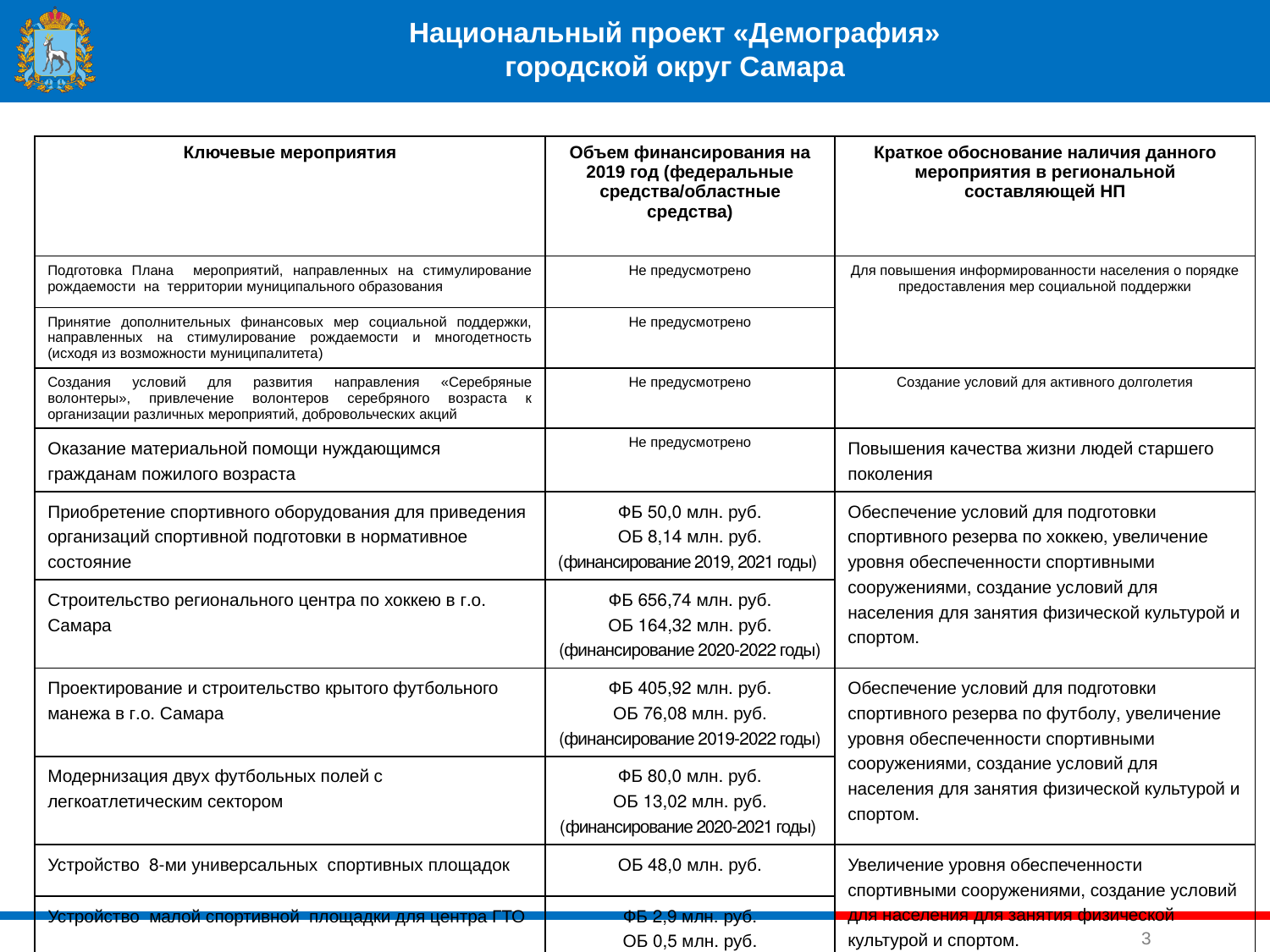

#
Национальный проект «Демография»
городской округ Самара

| Ключевые мероприятия | Объем финансирования на 2019 год (федеральные средства/областные средства) | Краткое обоснование наличия данного мероприятия в региональной составляющей НП |
| --- | --- | --- |
| Подготовка Плана мероприятий, направленных на стимулирование рождаемости на территории муниципального образования | Не предусмотрено | Для повышения информированности населения о порядке предоставления мер социальной поддержки |
| Принятие дополнительных финансовых мер социальной поддержки, направленных на стимулирование рождаемости и многодетность (исходя из возможности муниципалитета) | Не предусмотрено |  |
| Создания условий для развития направления «Серебряные волонтеры», привлечение волонтеров серебряного возраста к организации различных мероприятий, добровольческих акций | Не предусмотрено | Создание условий для активного долголетия |
| Оказание материальной помощи нуждающимся гражданам пожилого возраста | Не предусмотрено | Повышения качества жизни людей старшего поколения |
| Приобретение спортивного оборудования для приведения организаций спортивной подготовки в нормативное состояние | ФБ 50,0 млн. руб. ОБ 8,14 млн. руб. (финансирование 2019, 2021 годы) | Обеспечение условий для подготовки спортивного резерва по хоккею, увеличение уровня обеспеченности спортивными сооружениями, создание условий для населения для занятия физической культурой и спортом. |
| Строительство регионального центра по хоккею в г.о. Самара | ФБ 656,74 млн. руб. ОБ 164,32 млн. руб. (финансирование 2020-2022 годы) |  |
| Проектирование и строительство крытого футбольного манежа в г.о. Самара | ФБ 405,92 млн. руб. ОБ 76,08 млн. руб. (финансирование 2019-2022 годы) | Обеспечение условий для подготовки спортивного резерва по футболу, увеличение уровня обеспеченности спортивными сооружениями, создание условий для населения для занятия физической культурой и спортом. |
| Модернизация двух футбольных полей с легкоатлетическим сектором | ФБ 80,0 млн. руб. ОБ 13,02 млн. руб. (финансирование 2020-2021 годы) |  |
| Устройство 8-ми универсальных спортивных площадок | ОБ 48,0 млн. руб. | Увеличение уровня обеспеченности спортивными сооружениями, создание условий для населения для занятия физической культурой и спортом. |
| Устройство малой спортивной площадки для центра ГТО | ФБ 2,9 млн. руб. ОБ 0,5 млн. руб. |  |
3